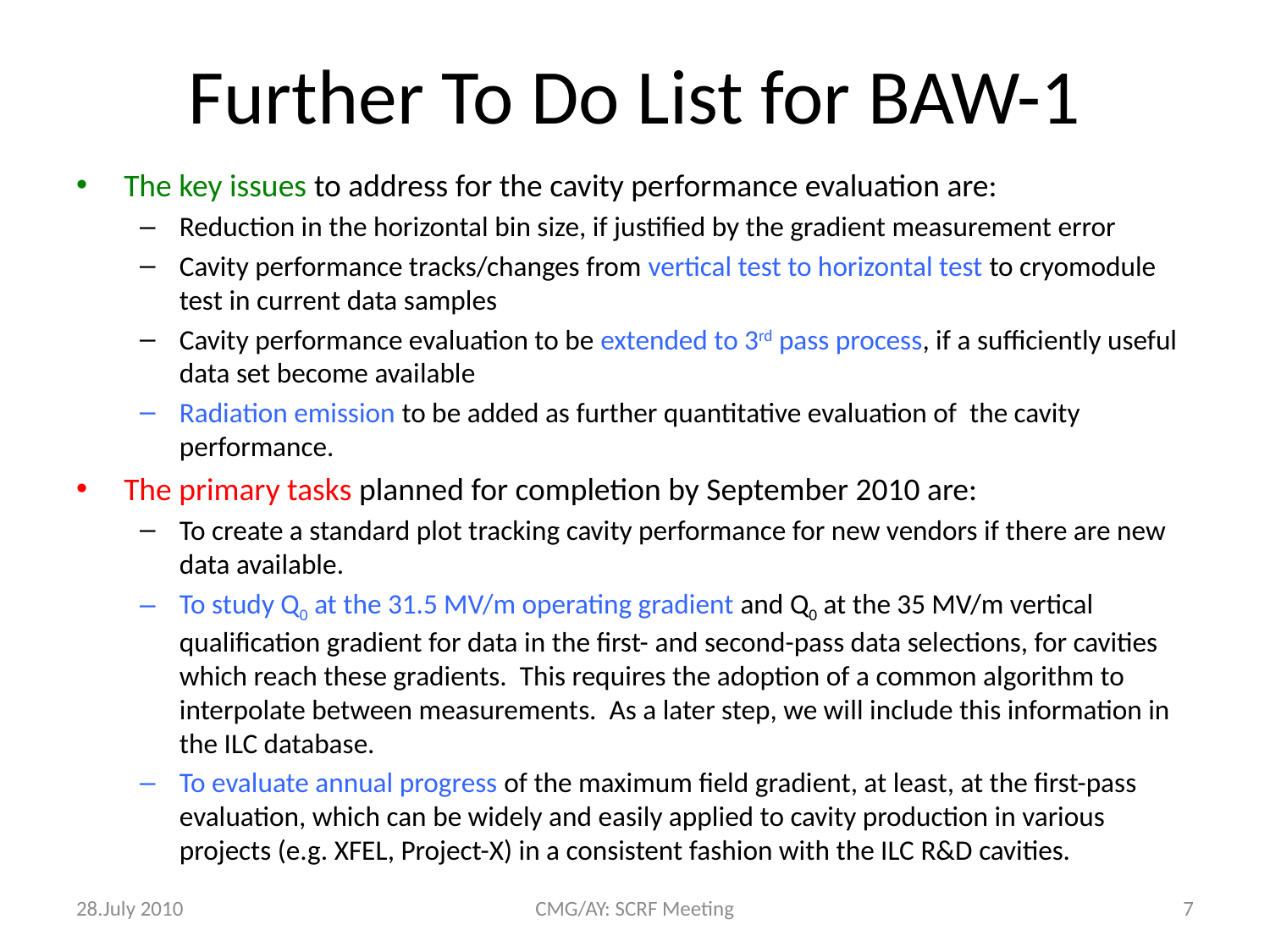

# Further To Do List for BAW-1
The key issues to address for the cavity performance evaluation are:
Reduction in the horizontal bin size, if justified by the gradient measurement error
Cavity performance tracks/changes from vertical test to horizontal test to cryomodule test in current data samples
Cavity performance evaluation to be extended to 3rd pass process, if a sufficiently useful data set become available
Radiation emission to be added as further quantitative evaluation of  the cavity performance.
The primary tasks planned for completion by September 2010 are:
To create a standard plot tracking cavity performance for new vendors if there are new data available.
To study Q0 at the 31.5 MV/m operating gradient and Q0 at the 35 MV/m vertical qualification gradient for data in the first- and second-pass data selections, for cavities which reach these gradients.  This requires the adoption of a common algorithm to interpolate between measurements.  As a later step, we will include this information in the ILC database.
To evaluate annual progress of the maximum field gradient, at least, at the first-pass evaluation, which can be widely and easily applied to cavity production in various projects (e.g. XFEL, Project-X) in a consistent fashion with the ILC R&D cavities.

28.July 2010
CMG/AY: SCRF Meeting
7